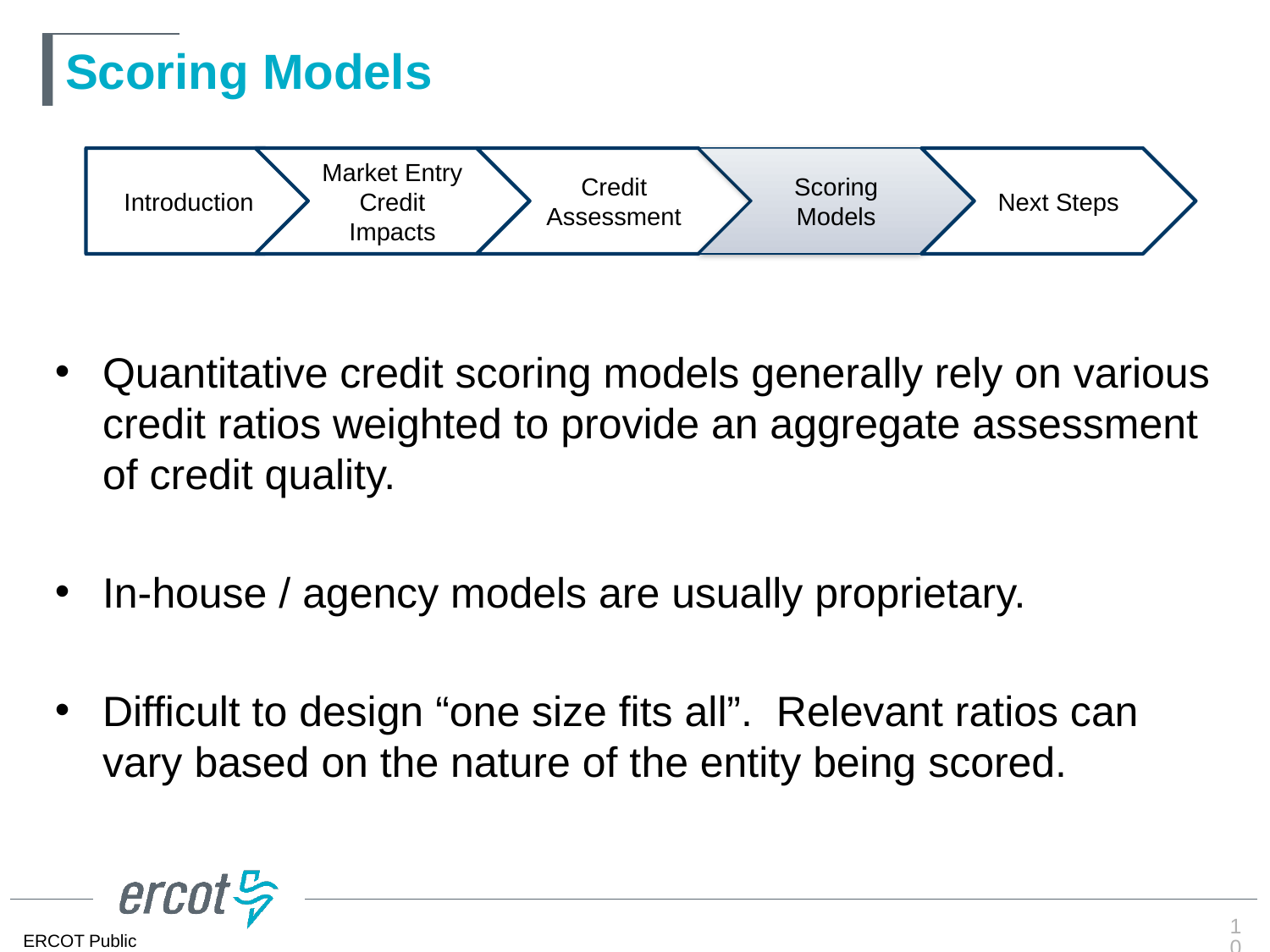

# Scoring Models
Introduction
Market Entry Credit Impacts
Credit Assessment
Scoring Models
Next Steps

Quantitative credit scoring models generally rely on various credit ratios weighted to provide an aggregate assessment of credit quality.

In-house / agency models are usually proprietary.

Difficult to design “one size fits all”.  Relevant ratios can vary based on the nature of the entity being scored.

10